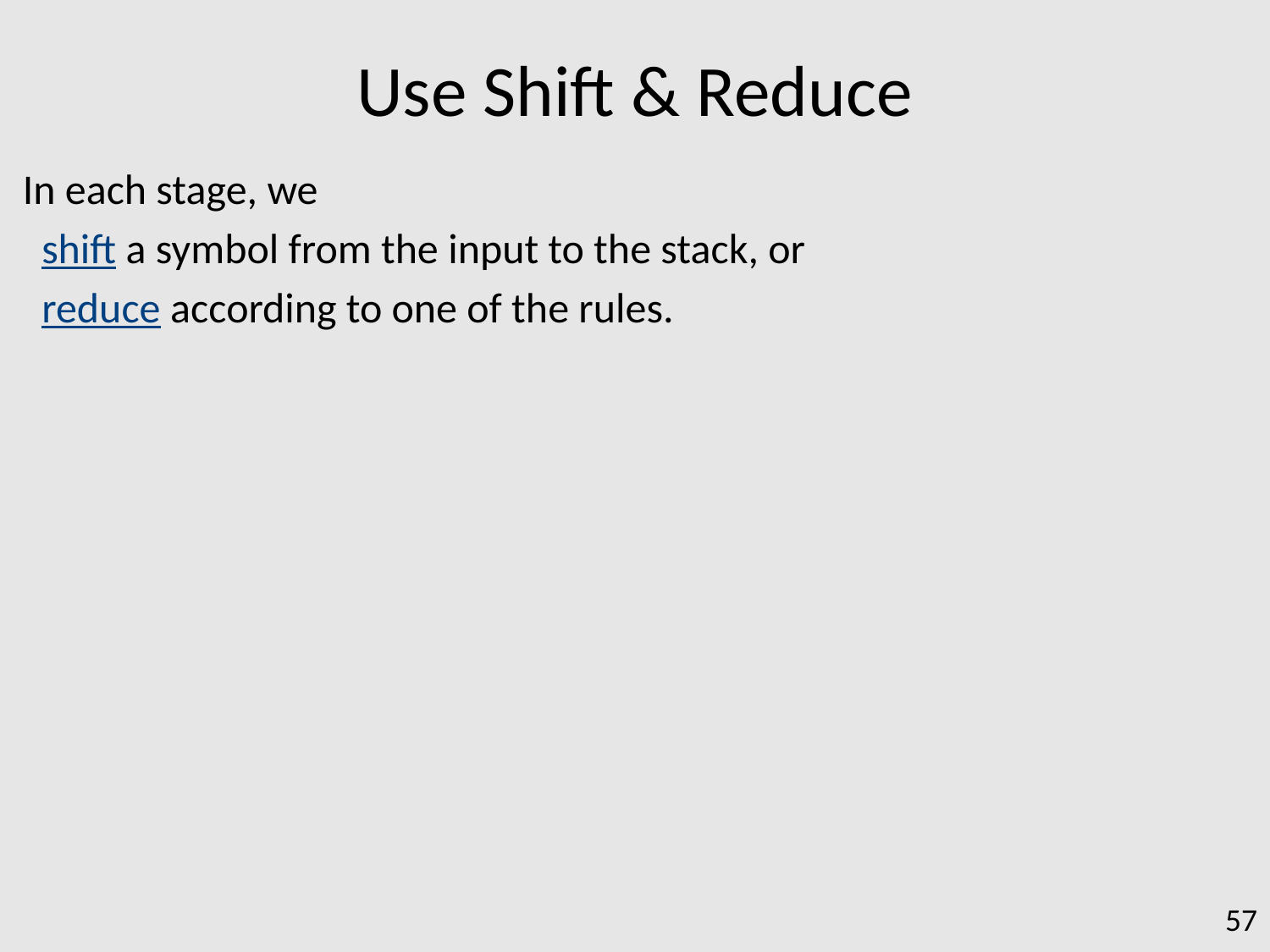

# Use Shift & Reduce
      In each stage, we
        shift a symbol from the input to the stack, or
        reduce according to one of the rules.
57